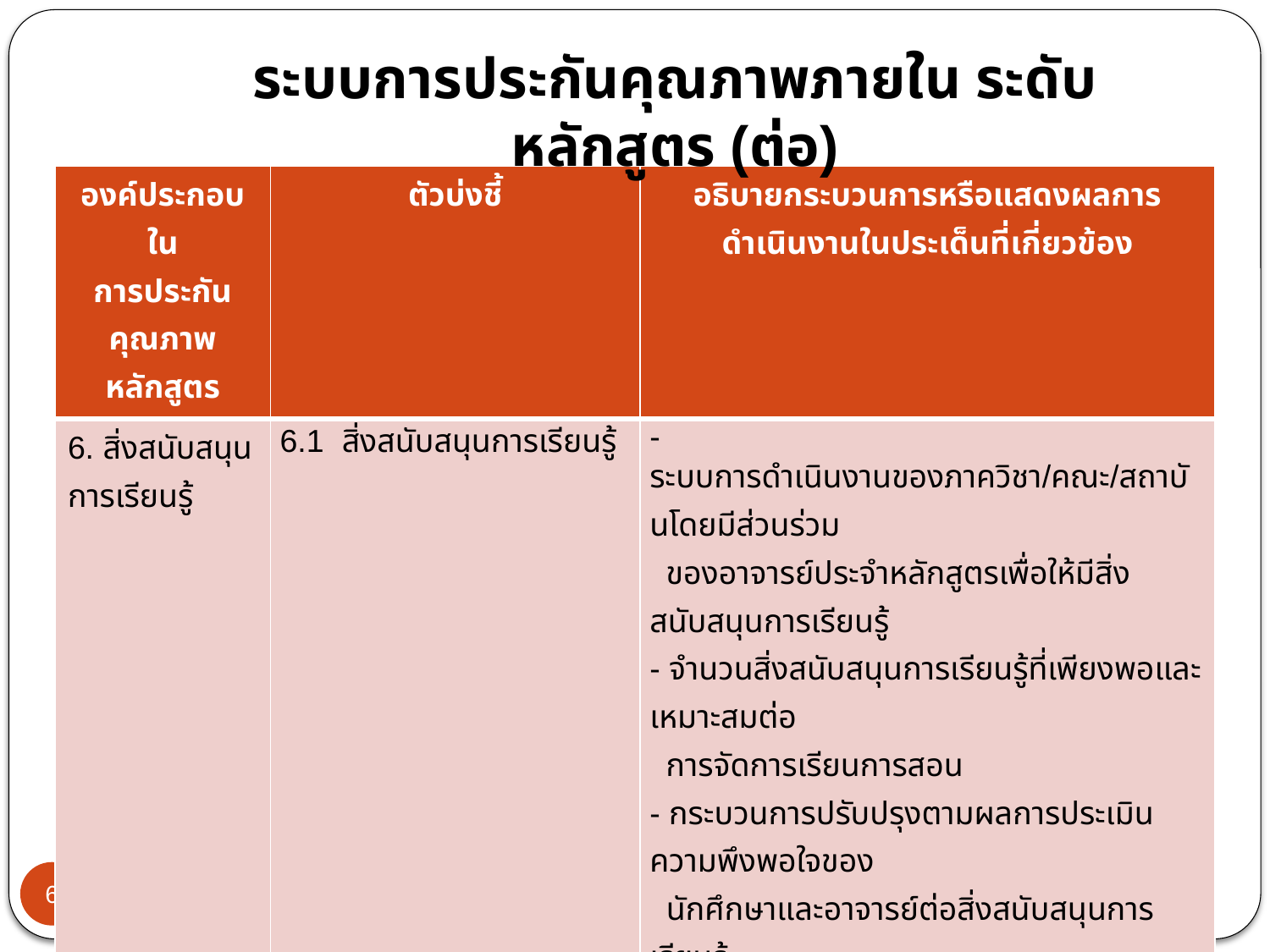

ระบบการประกันคุณภาพภายใน ระดับหลักสูตร (ต่อ)
| องค์ประกอบใน การประกันคุณภาพหลักสูตร | ตัวบ่งชี้ | อธิบายกระบวนการหรือแสดงผลการดำเนินงานในประเด็นที่เกี่ยวข้อง |
| --- | --- | --- |
| 6. สิ่งสนับสนุนการเรียนรู้ | 6.1 สิ่งสนับสนุนการเรียนรู้ | - ระบบการดำเนินงานของภาควิชา/คณะ/สถาบันโดยมีส่วนร่วม ของอาจารย์ประจำหลักสูตรเพื่อให้มีสิ่งสนับสนุนการเรียนรู้ - จำนวนสิ่งสนับสนุนการเรียนรู้ที่เพียงพอและเหมาะสมต่อ การจัดการเรียนการสอน - กระบวนการปรับปรุงตามผลการประเมินความพึงพอใจของ นักศึกษาและอาจารย์ต่อสิ่งสนับสนุนการเรียนรู้ |
6